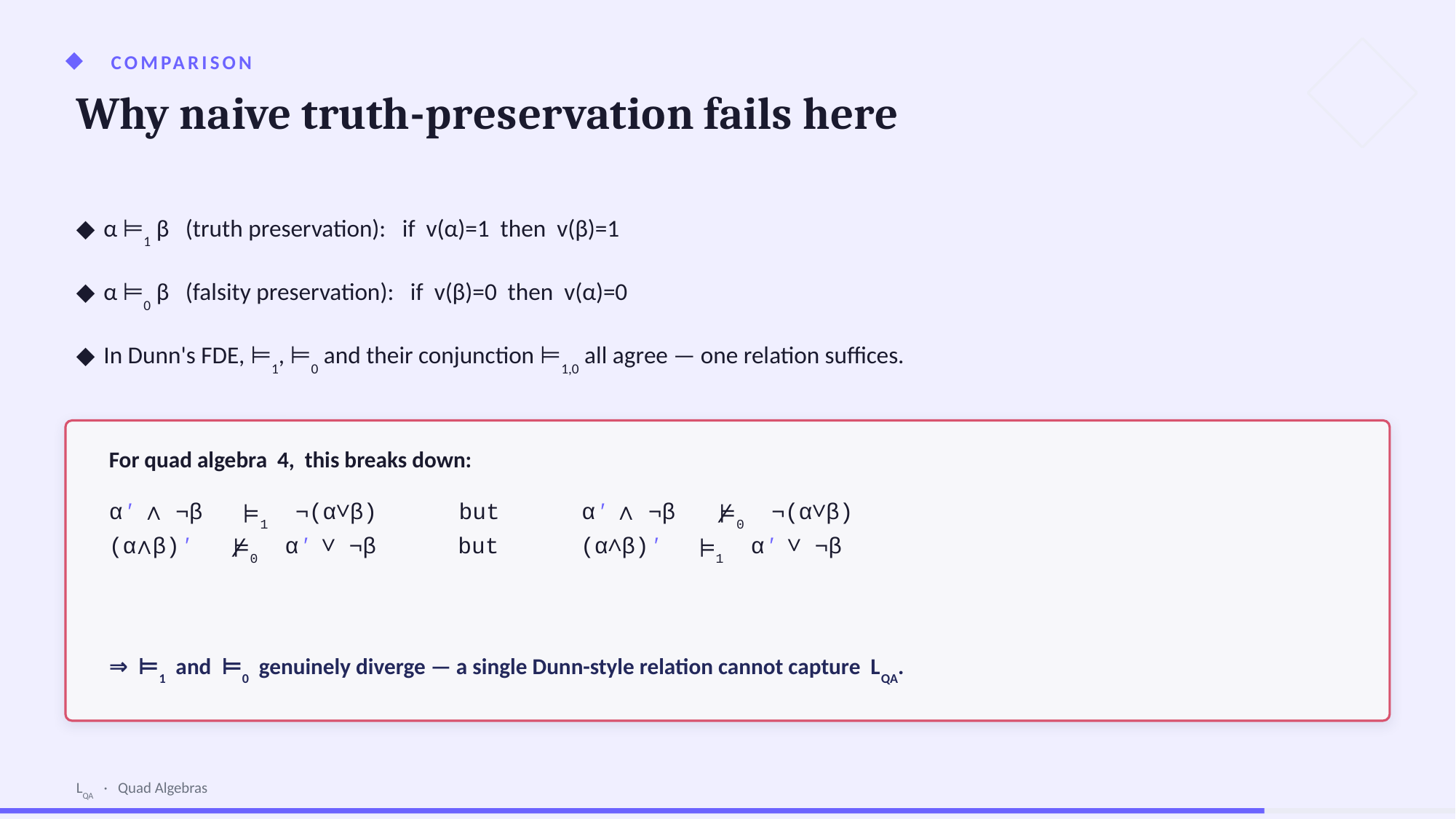

COMPARISON

Why naive truth-preservation fails here

α ⊨1 β   (truth preservation):   if  v(α)=1  then  v(β)=1
α ⊨0 β   (falsity preservation):   if  v(β)=0  then  v(α)=0
In Dunn's FDE, ⊨1, ⊨0 and their conjunction ⊨1,0 all agree — one relation suffices.

For quad algebra  4,  this breaks down:
α ′ ∧ ¬β   ⊨1  ¬(α∨β)      but      α ′ ∧ ¬β   ⊭0  ¬(α∨β)
(α∧β) ′   ⊭0  α ′ ∨ ¬β      but      (α∧β) ′   ⊨1  α ′ ∨ ¬β
⇒  ⊨1  and  ⊨0  genuinely diverge — a single Dunn-style relation cannot capture  LQA.
LQA   ·   Quad Algebras